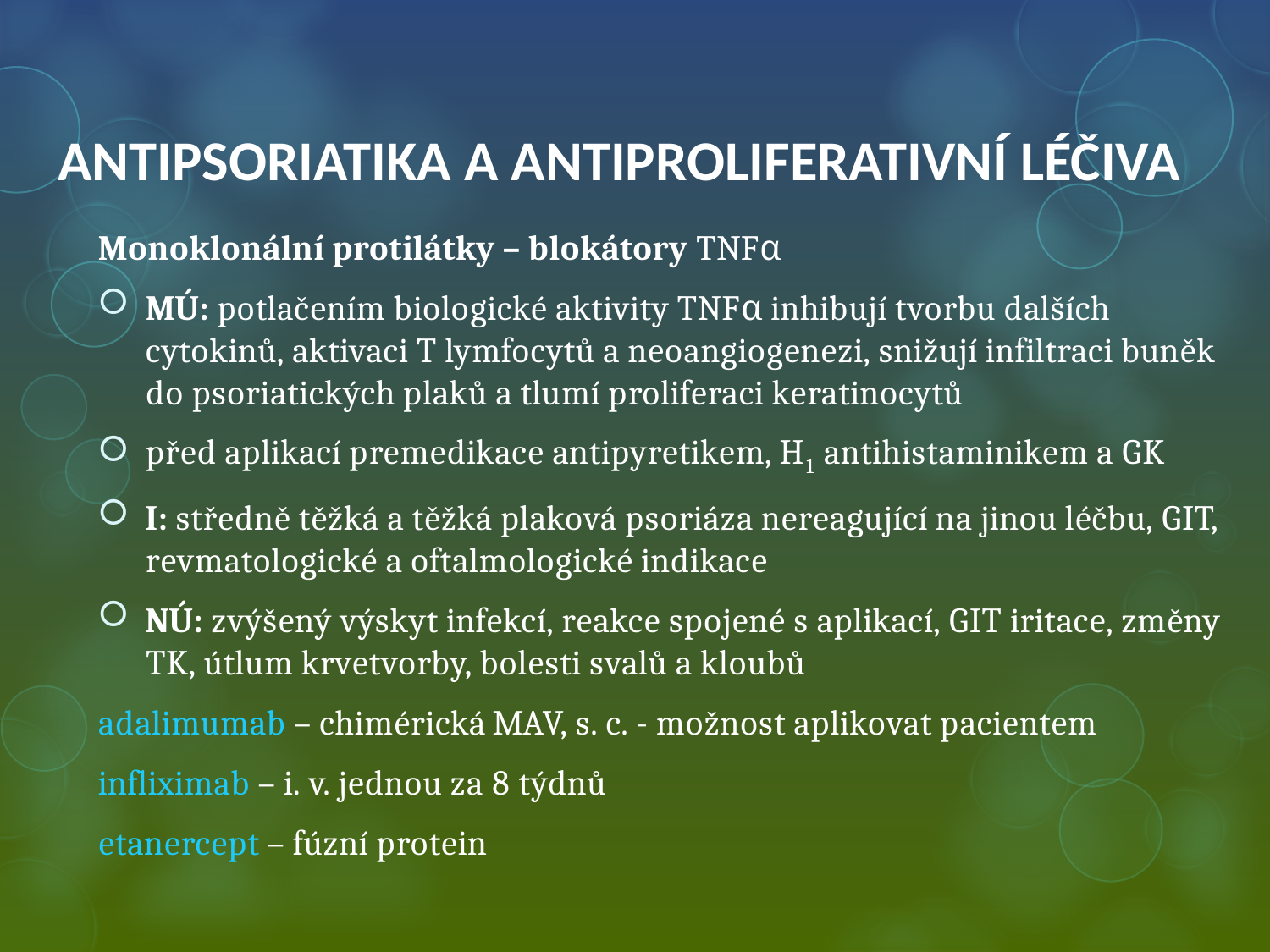

# ANTIPSORIATIKA A ANTIPROLIFERATIVNÍ LÉČIVA
Monoklonální protilátky – blokátory TNFα
MÚ: potlačením biologické aktivity TNFα inhibují tvorbu dalších cytokinů, aktivaci T lymfocytů a neoangiogenezi, snižují infiltraci buněk do psoriatických plaků a tlumí proliferaci keratinocytů
před aplikací premedikace antipyretikem, H1 antihistaminikem a GK
I: středně těžká a těžká plaková psoriáza nereagující na jinou léčbu, GIT, revmatologické a oftalmologické indikace
NÚ: zvýšený výskyt infekcí, reakce spojené s aplikací, GIT iritace, změny TK, útlum krvetvorby, bolesti svalů a kloubů
adalimumab – chimérická MAV, s. c. - možnost aplikovat pacientem
infliximab – i. v. jednou za 8 týdnů
etanercept – fúzní protein